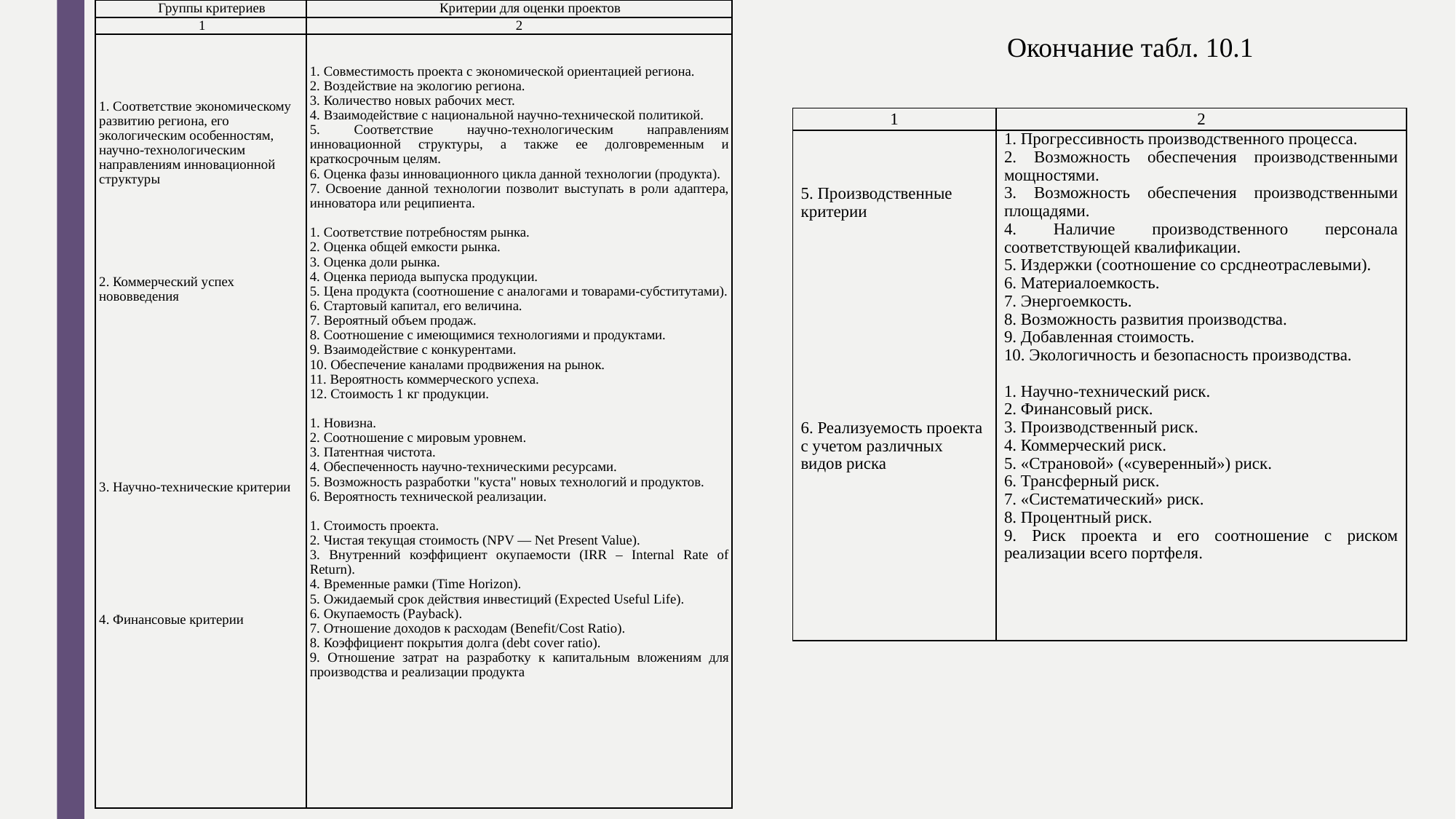

| Группы критериев | Критерии для оценки проектов |
| --- | --- |
| 1 | 2 |
| 1. Соответствие экономическому развитию региона, его экологическим особенностям, научно-технологическим направлениям инновационной структуры             2. Коммерческий успех нововведения                         3. Научно-технические критерии           4. Финансовые критерии | 1. Совместимость проекта с экономической ориентацией региона. 2. Воздействие на экологию региона. 3. Количество новых рабочих мест. 4. Взаимодействие с национальной научно-технической политикой. 5. Соответствие научно-технологическим направлениям инновационной структуры, а также ее долговременным и краткосрочным целям. 6. Оценка фазы инновационного цикла данной технологии (продукта). 7. Освоение данной технологии позволит выступать в роли адаптера, инноватора или реципиента. 1. Соответствие потребностям рынка. 2. Оценка общей емкости рынка. 3. Оценка доли рынка. 4. Оценка периода выпуска продукции. 5. Цена продукта (соотношение с аналогами и товарами-субститутами). 6. Стартовый капитал, его величина. 7. Вероятный объем продаж. 8. Соотношение с имеющимися технологиями и продуктами. 9. Взаимодействие с конкурентами. 10. Обеспечение каналами продвижения на рынок. 11. Вероятность коммерческого успеха. 12. Стоимость 1 кг продукции. 1. Новизна. 2. Соотношение с мировым уровнем. 3. Патентная чистота. 4. Обеспеченность научно-техническими ресурсами. 5. Возможность разработки "куста" новых технологий и продуктов. 6. Вероятность технической реализации. 1. Стоимость проекта. 2. Чистая текущая стоимость (NPV — Net Present Value). 3. Внутренний коэффициент окупаемости (IRR – Internal Rate of Return). 4. Временные рамки (Time Horizon). 5. Ожидаемый срок действия инвестиций (Expected Useful Life). 6. Окупаемость (Payback). 7. Отношение доходов к расходам (Benefit/Cost Ratio). 8. Коэффициент покрытия долга (debt cover ratio). 9. Отношение затрат на разработку к капитальным вложениям для производства и реализации продукта |
Окончание табл. 10.1
| 1 | 2 |
| --- | --- |
| 5. Производственные критерии                       6. Реализуемость проекта с учетом различных видов риска | 1. Прогрессивность производственного процесса. 2. Возможность обеспечения производственными мощностями. 3. Возможность обеспечения производственными площадями. 4. Наличие производственного персонала соответствующей квалификации. 5. Издержки (соотношение со срсднеотраслевыми). 6. Материалоемкость. 7. Энергоемкость. 8. Возможность развития производства. 9. Добавленная стоимость. 10. Экологичность и безопасность производства. 1. Научно-технический риск. 2. Финансовый риск. 3. Производственный риск. 4. Коммерческий риск. 5. «Страновой» («суверенный») риск. 6. Трансферный риск. 7. «Систематический» риск. 8. Процентный риск. 9. Риск проекта и его соотношение с риском реализации всего портфеля. |